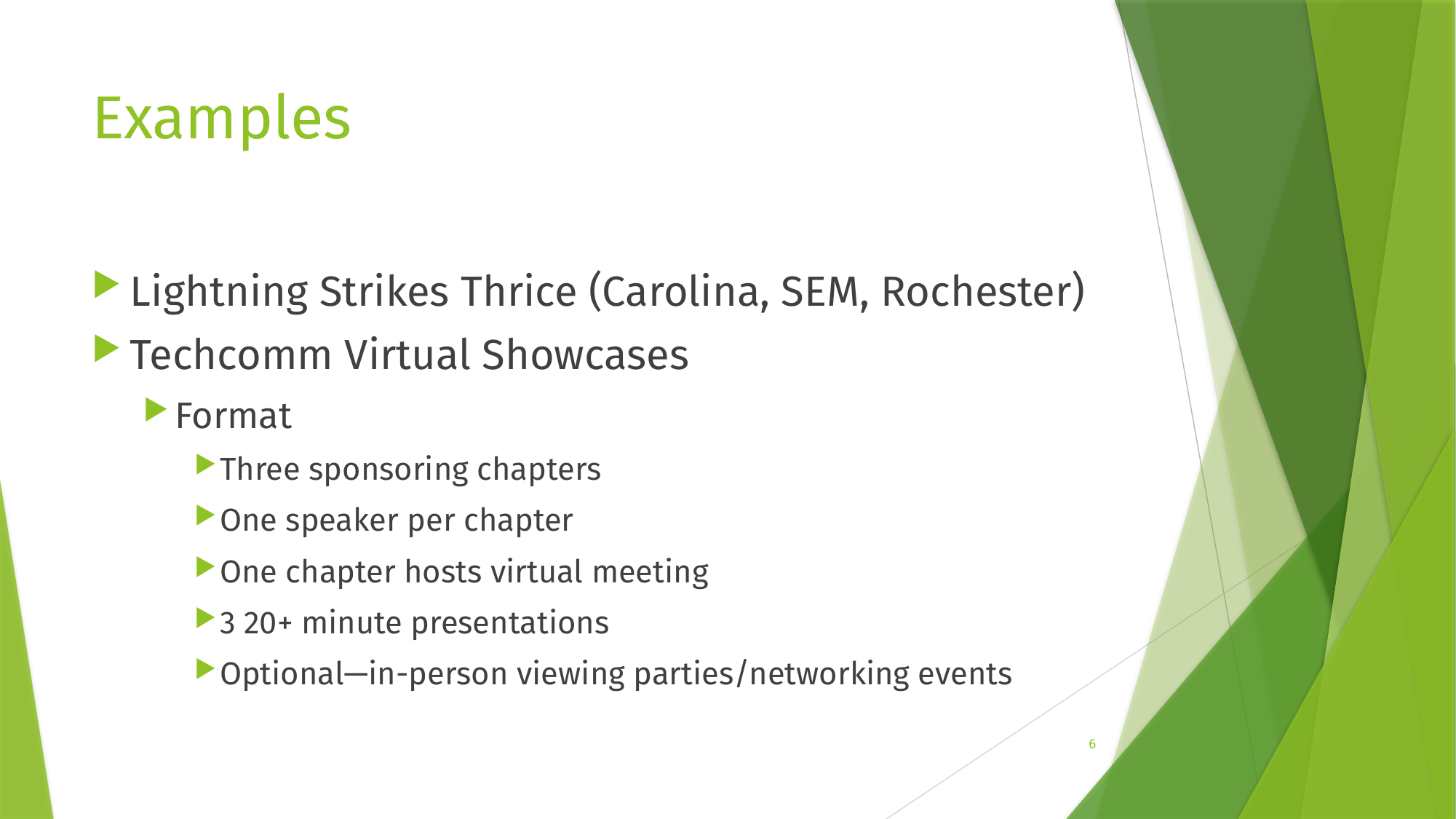

# Examples
Lightning Strikes Thrice (Carolina, SEM, Rochester)
Techcomm Virtual Showcases
Format
Three sponsoring chapters
One speaker per chapter
One chapter hosts virtual meeting
3 20+ minute presentations
Optional—in-person viewing parties/networking events
6